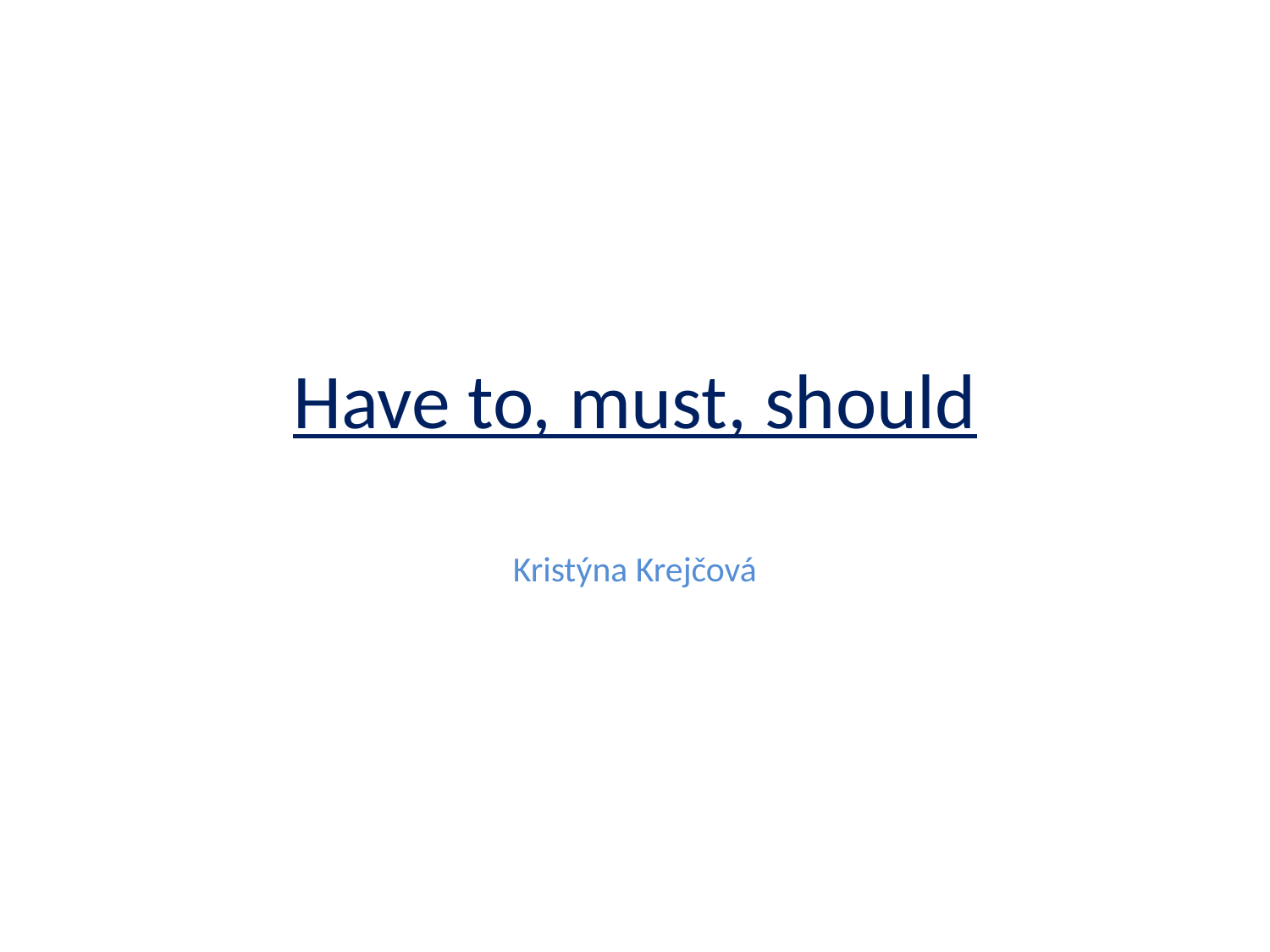

# Have to, must, should
Kristýna Krejčová